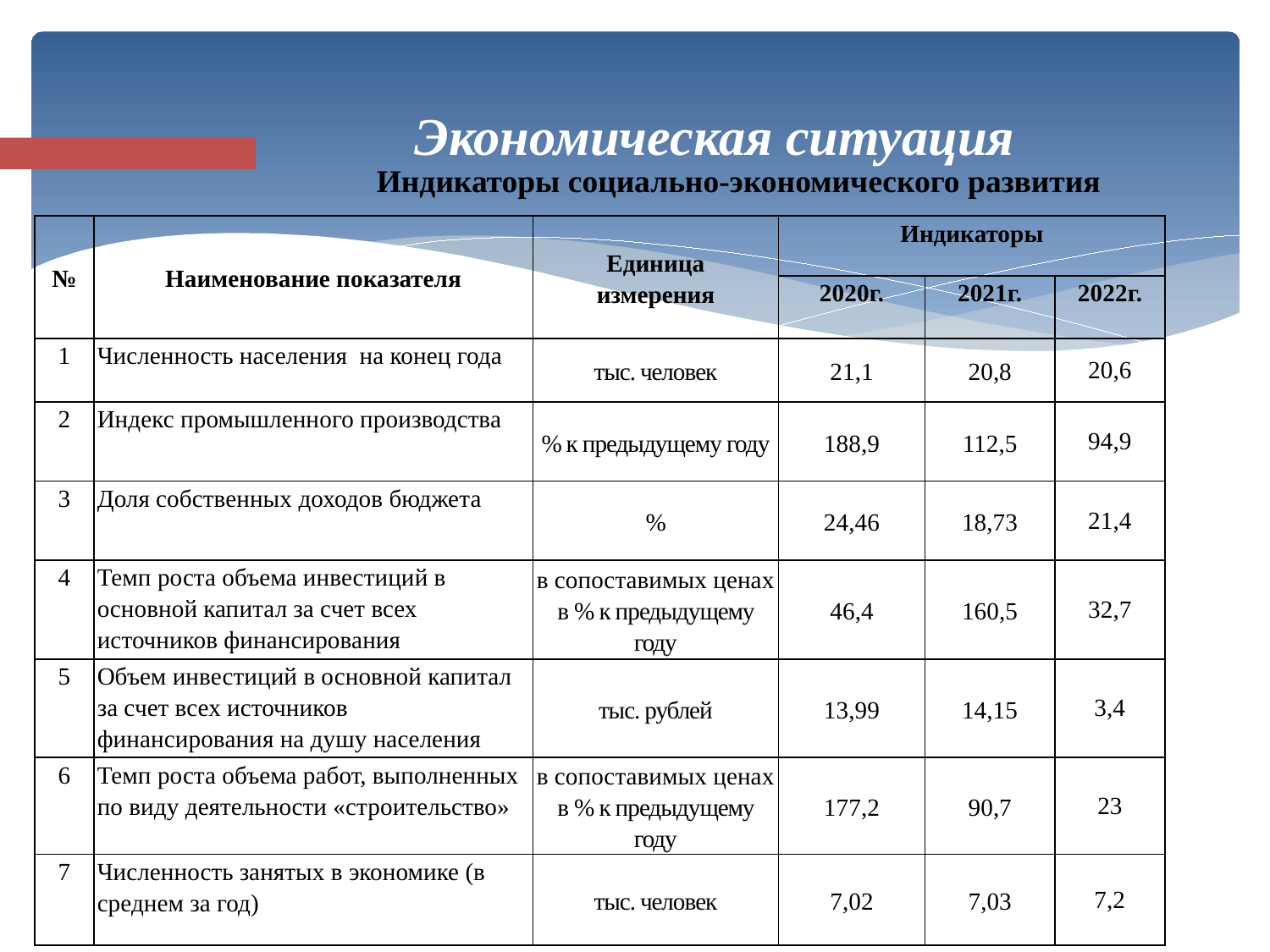

# Экономическая ситуация

Индикаторы социально-экономического развития
| № | Наименование показателя | Единица измерения | Индикаторы |  |  |
| --- | --- | --- | --- | --- | --- |
|  |  |  | 2020г. | 2021г. | 2022г. |
| 1 | Численность населения на конец года | тыс. человек | 21,1 | 20,8 | 20,6 |
| 2 | Индекс промышленного производства | % к предыдущему году | 188,9 | 112,5 | 94,9 |
| 3 | Доля собственных доходов бюджета | % | 24,46 | 18,73 | 21,4 |
| 4 | Темп роста объема инвестиций в основной капитал за счет всех источников финансирования | в сопоставимых ценах в % к предыдущему году | 46,4 | 160,5 | 32,7 |
| 5 | Объем инвестиций в основной капитал за счет всех источников финансирования на душу населения | тыс. рублей | 13,99 | 14,15 | 3,4 |
| 6 | Темп роста объема работ, выполненных по виду деятельности «строительство» | в сопоставимых ценах в % к предыдущему году | 177,2 | 90,7 | 23 |
| 7 | Численность занятых в экономике (в среднем за год) | тыс. человек | 7,02 | 7,03 | 7,2 |